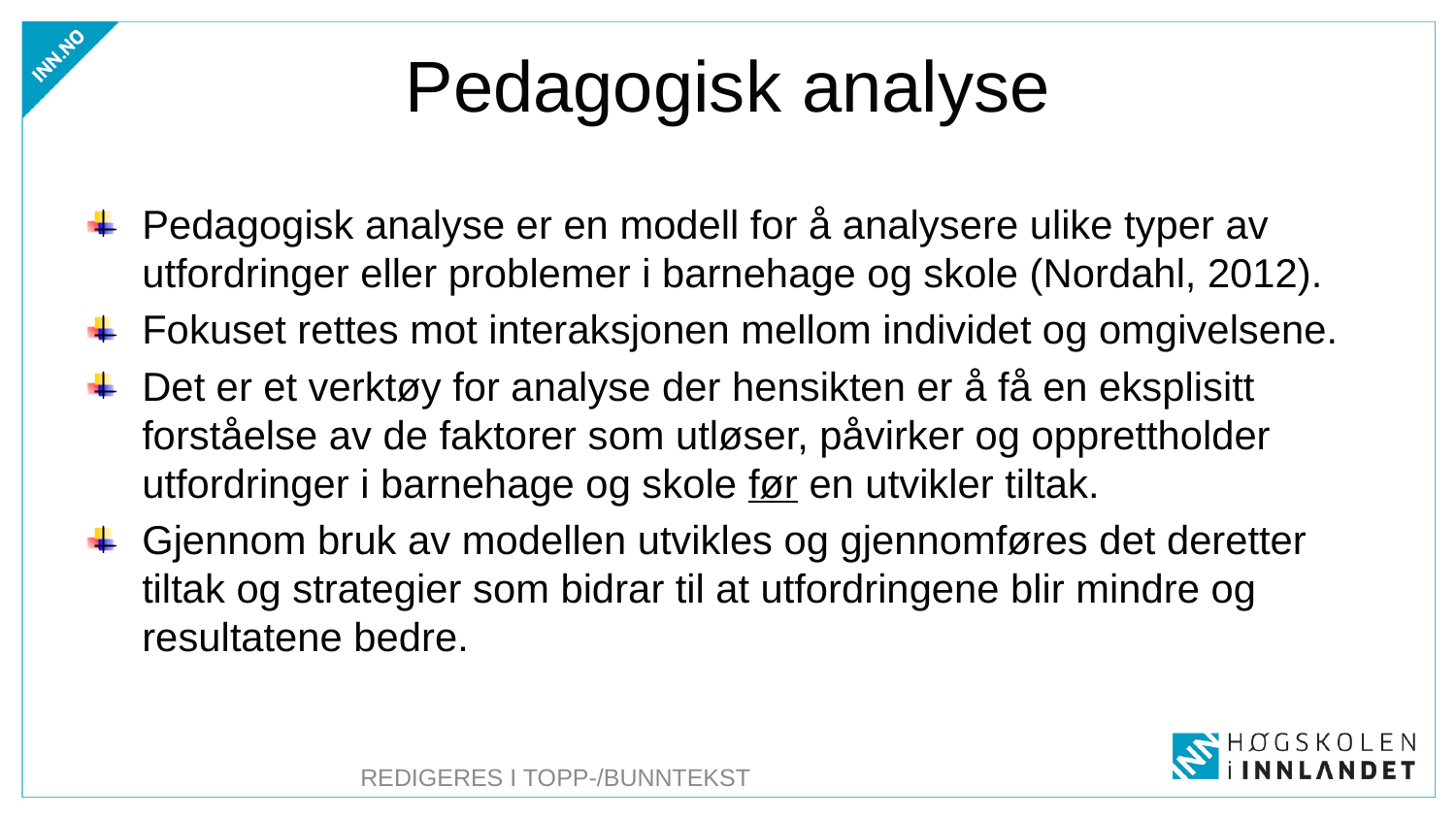

# Pedagogisk analyse
Pedagogisk analyse er en modell for å analysere ulike typer av utfordringer eller problemer i barnehage og skole (Nordahl, 2012).
Fokuset rettes mot interaksjonen mellom individet og omgivelsene.
Det er et verktøy for analyse der hensikten er å få en eksplisitt forståelse av de faktorer som utløser, påvirker og opprettholder utfordringer i barnehage og skole før en utvikler tiltak.
Gjennom bruk av modellen utvikles og gjennomføres det deretter tiltak og strategier som bidrar til at utfordringene blir mindre og resultatene bedre.

REDIGERES I TOPP-/BUNNTEKST